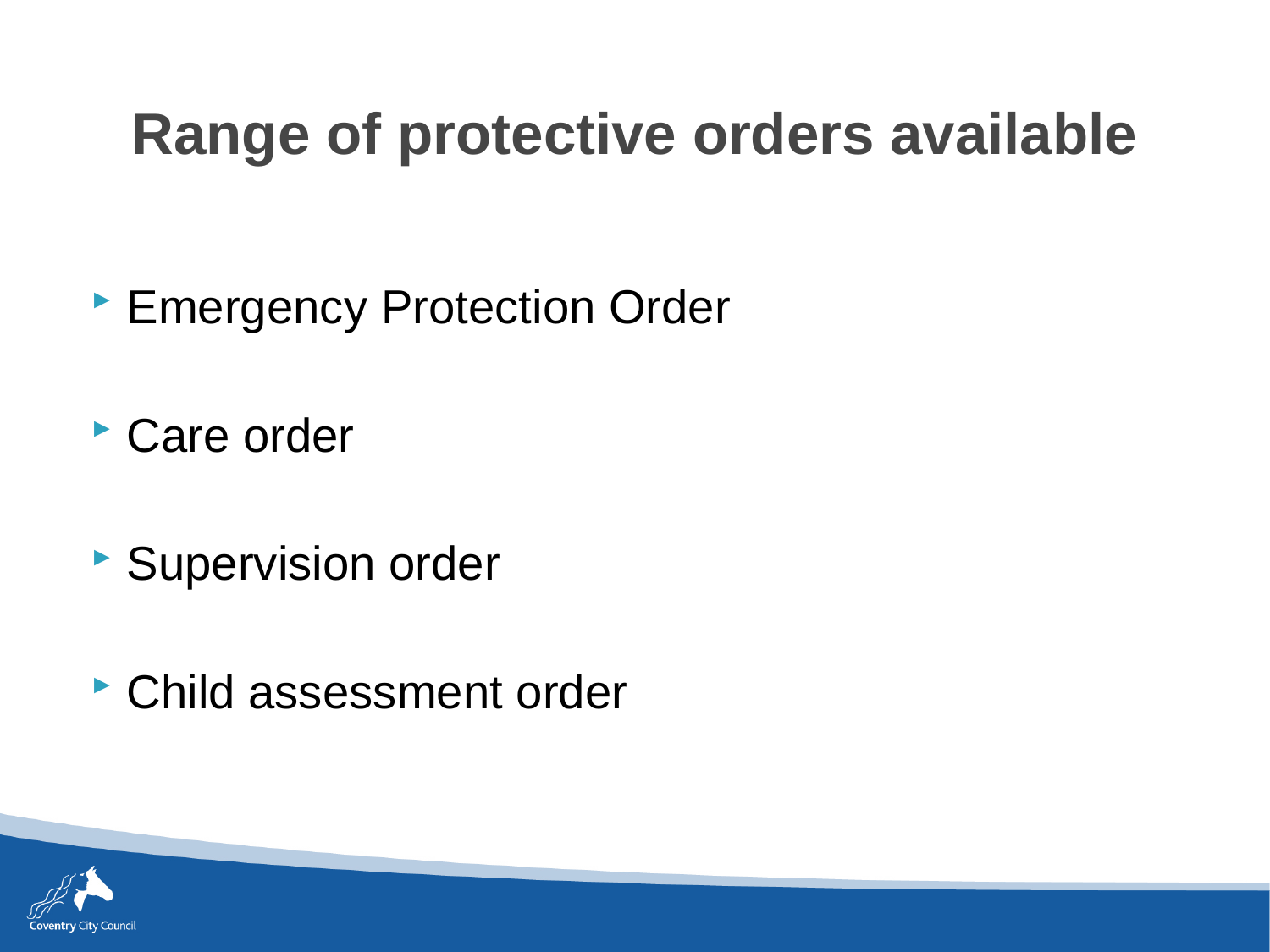

# Range of protective orders available

Emergency Protection Order

Care order

Supervision order

Child assessment order